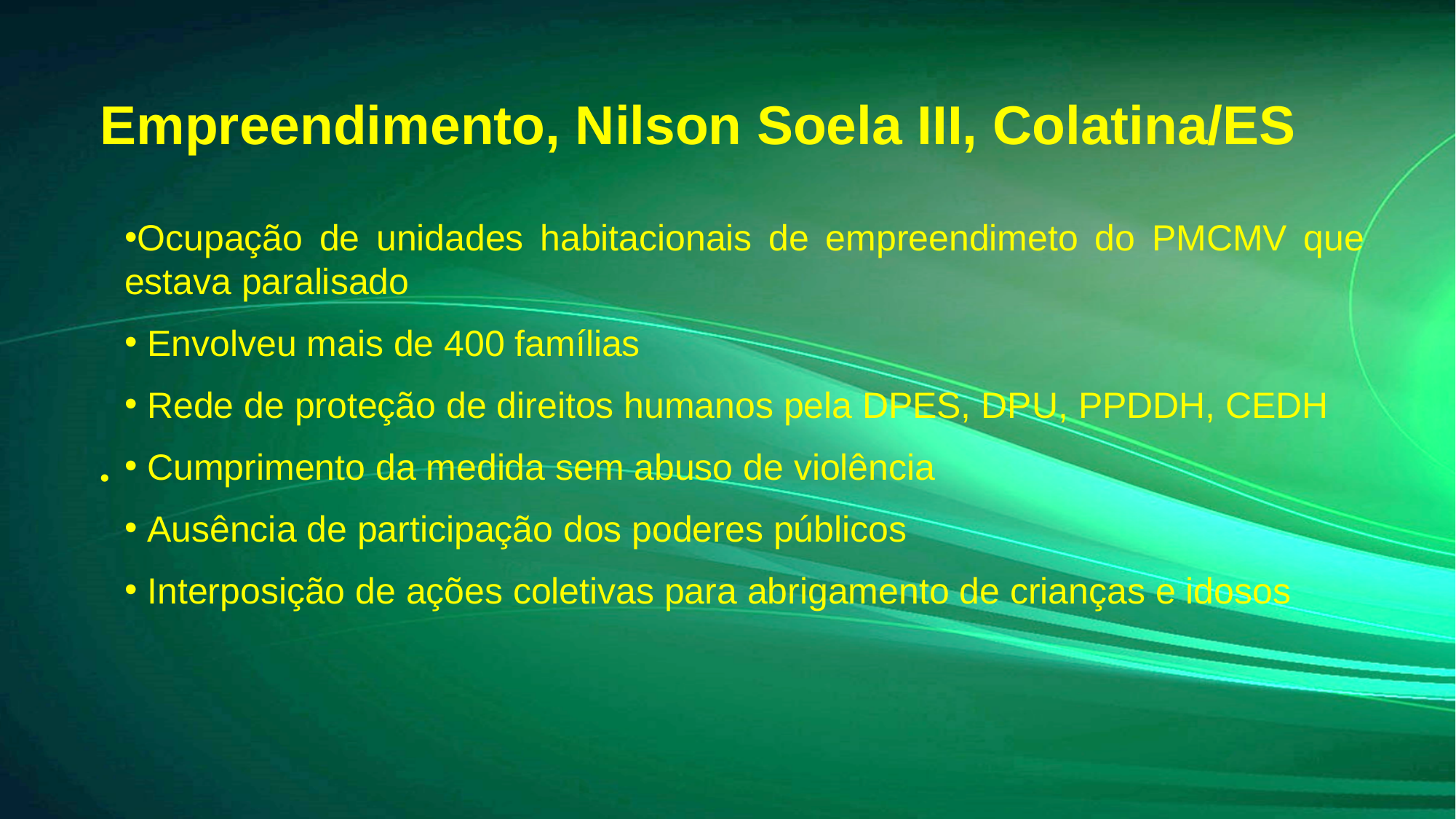

# Empreendimento, Nilson Soela III, Colatina/ES

Ocupação de unidades habitacionais de empreendimeto do PMCMV que estava paralisado
 Envolveu mais de 400 famílias
 Rede de proteção de direitos humanos pela DPES, DPU, PPDDH, CEDH
 Cumprimento da medida sem abuso de violência
 Ausência de participação dos poderes públicos
 Interposição de ações coletivas para abrigamento de crianças e idosos